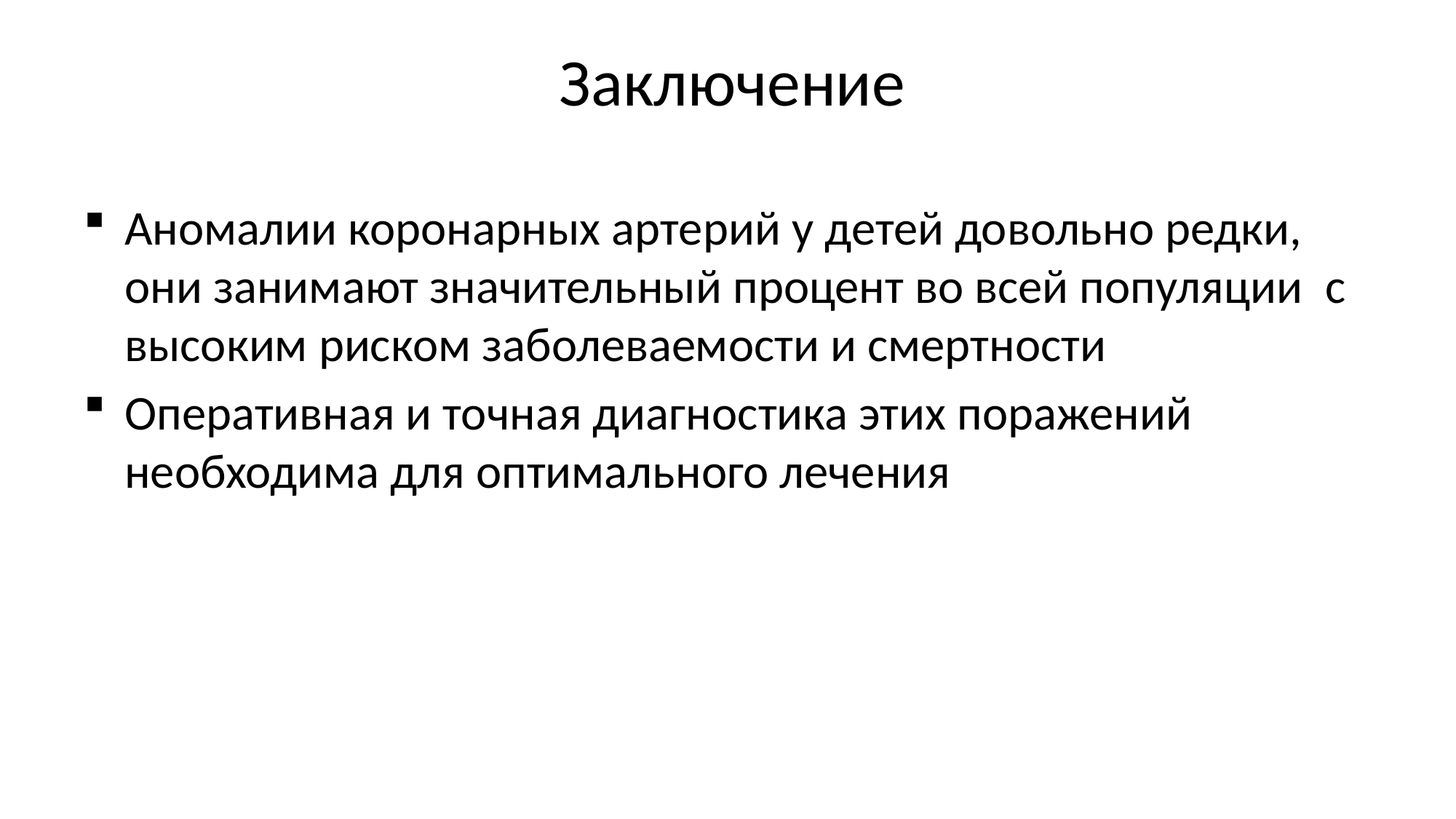

# Заключение
Аномалии коронарных артерий у детей довольно редки, они занимают значительный процент во всей популяции  с высоким риском заболеваемости и смертности
Оперативная и точная диагностика этих поражений необходима для оптимального лечения